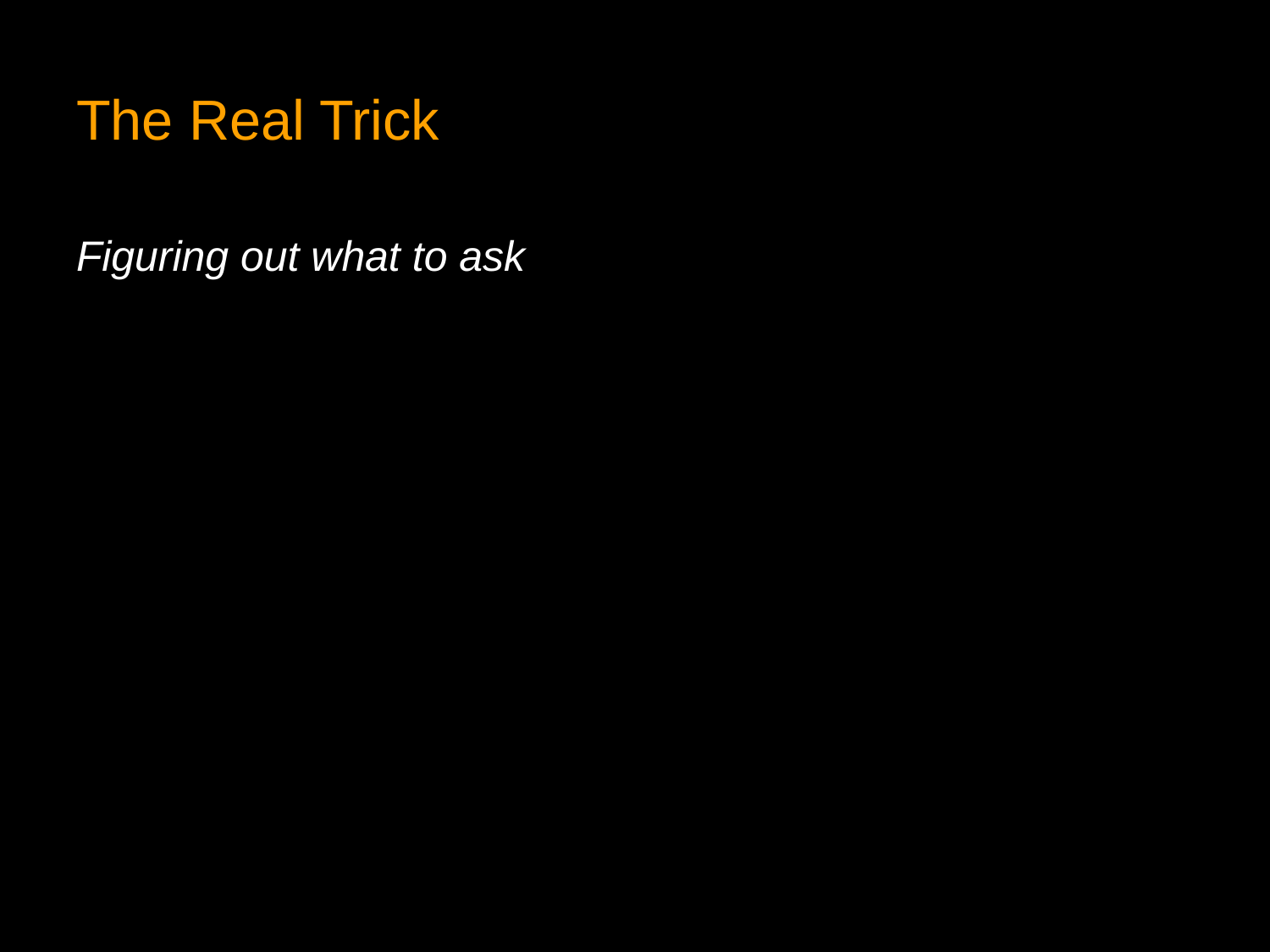

# The Real Trick
Figuring out what to ask